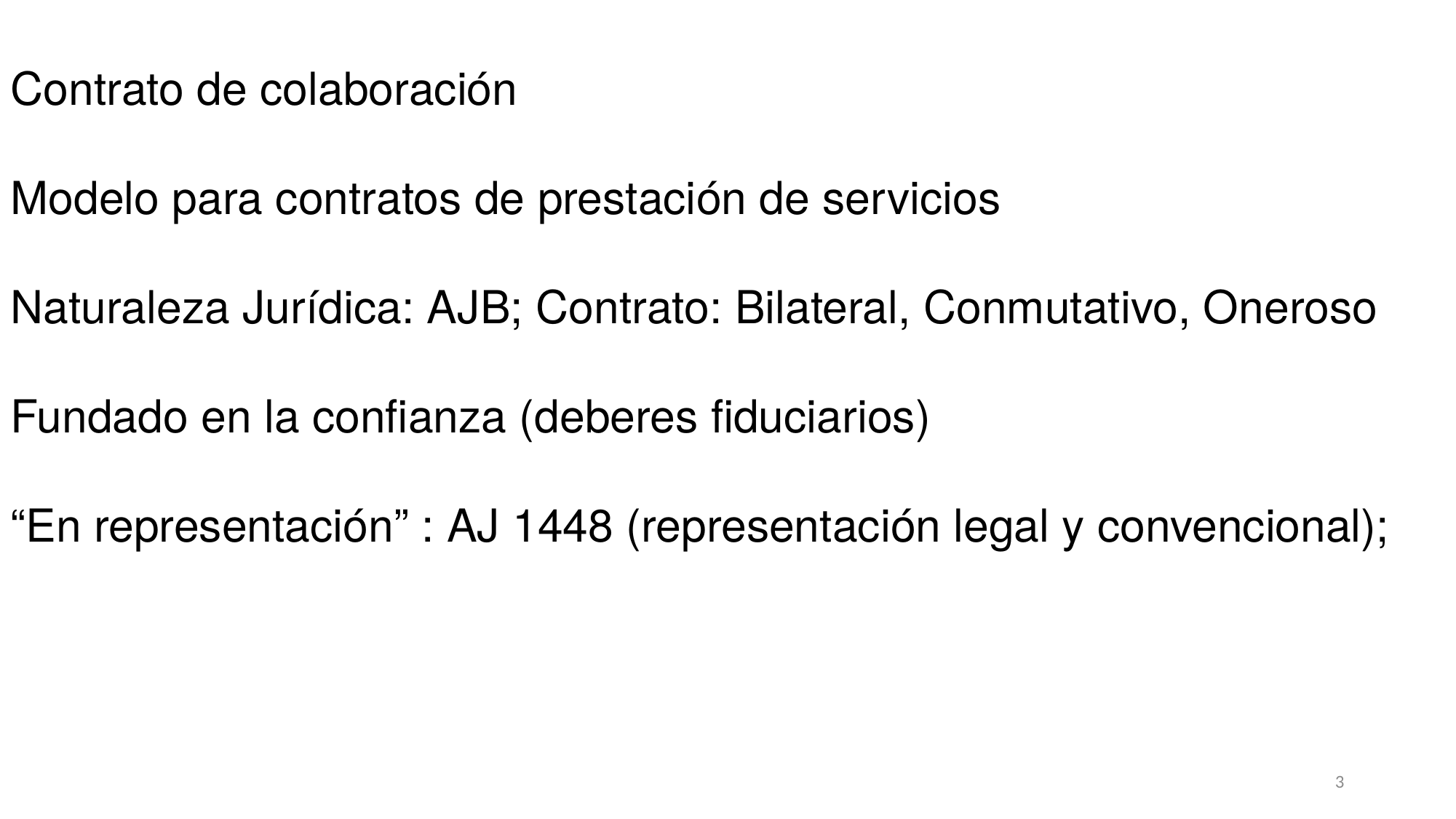

Contrato de colaboración

Modelo para contratos de prestación de servicios

Naturaleza Jurídica: AJB; Contrato: Bilateral, Conmutativo, Oneroso

Fundado en la confianza (deberes fiduciarios)

“En representación” : AJ 1448 (representación legal y convencional);

3